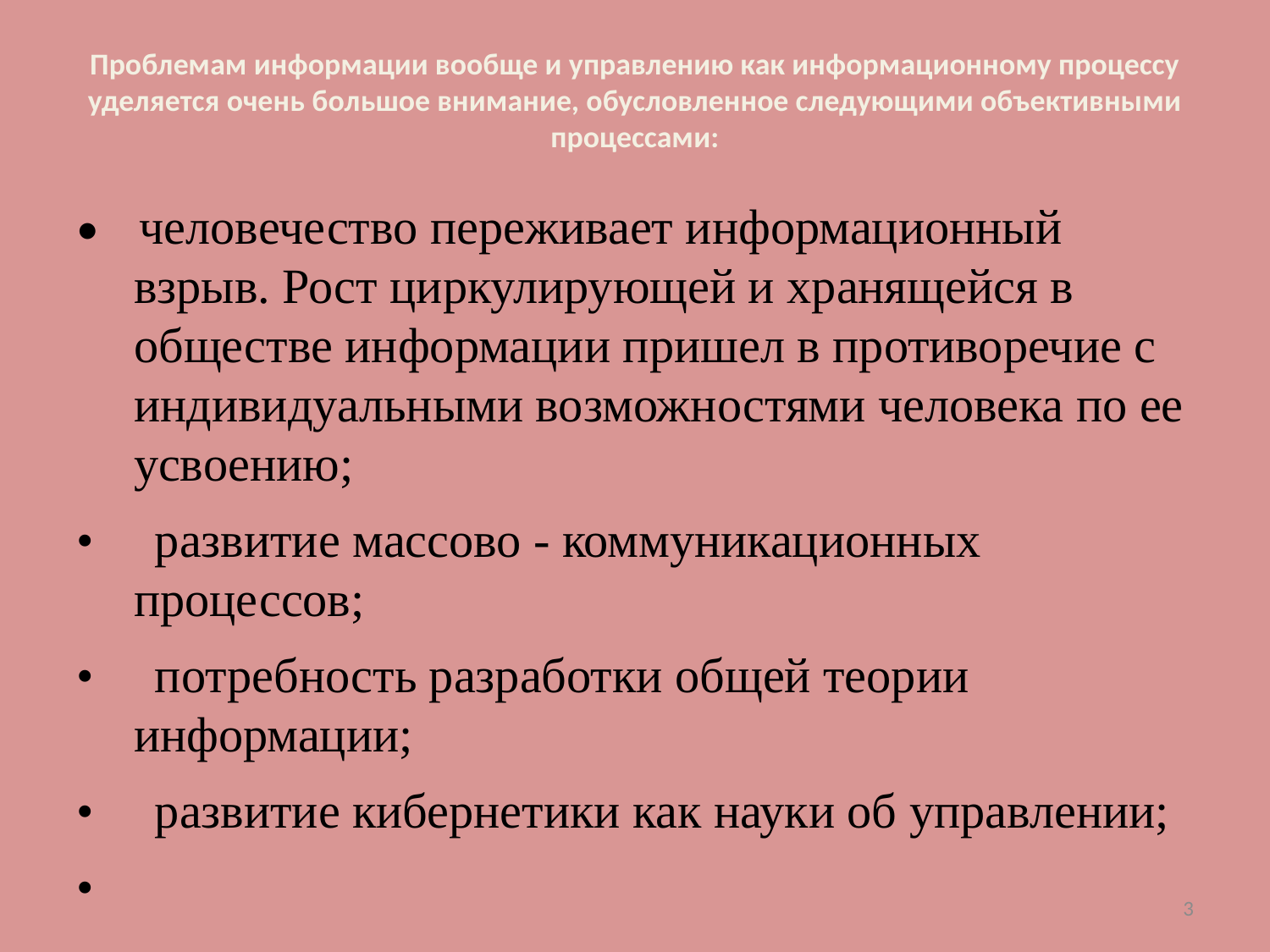

# Проблемам информации вообще и управлению как информационному процессу уделяется очень большое внимание, обусловленное следующими объективными процессами:
•    человечество переживает информационный взрыв. Рост циркулирующей и хранящейся в обществе информации пришел в противоречие с индивидуальными возможностями человека по ее усвоению;
•     развитие массово - коммуникационных процессов;
•     потребность разработки общей теории информации;
•     развитие кибернетики как науки об управлении;
•
3